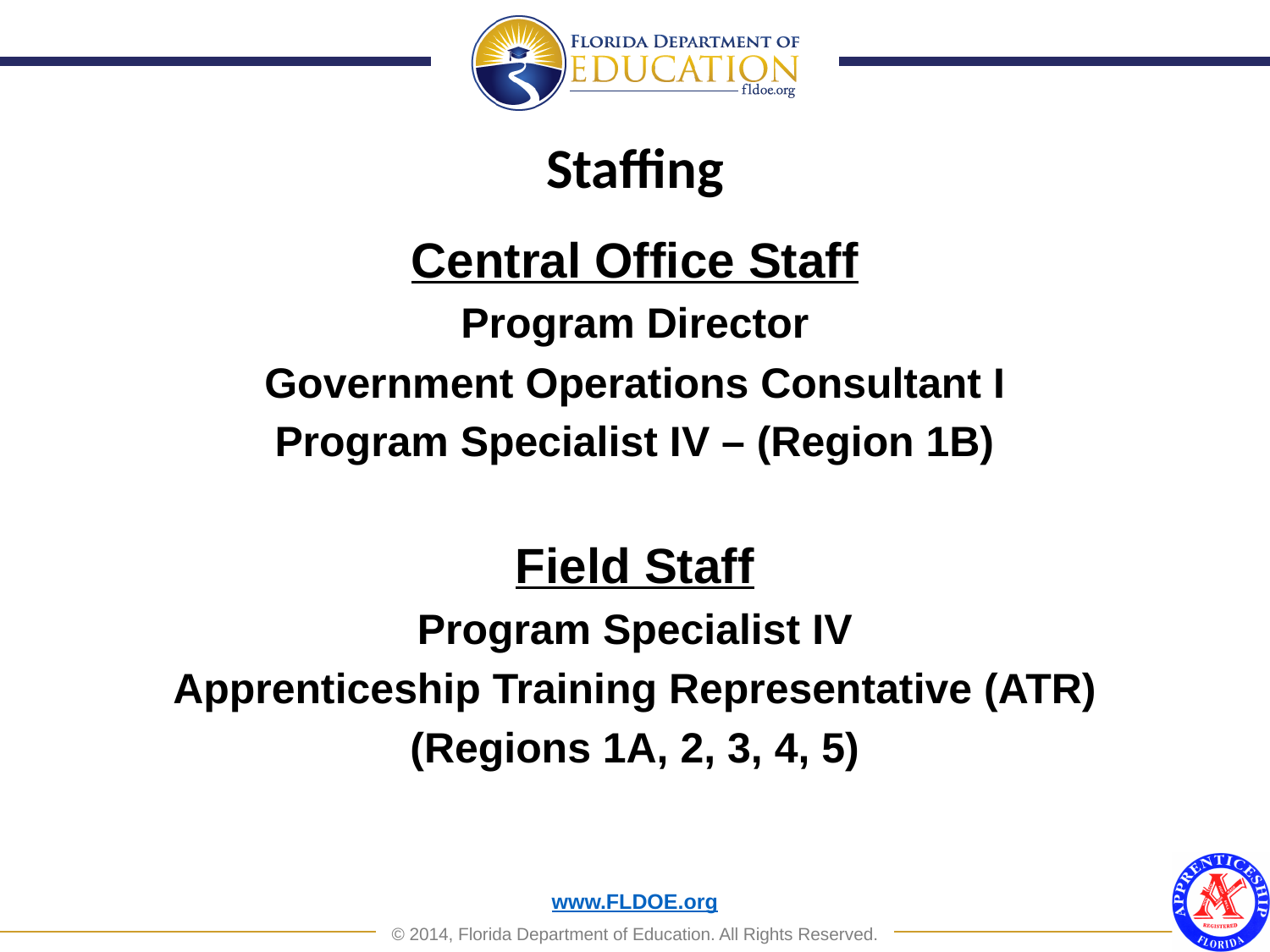

Staffing
Central Office Staff
Program Director
Government Operations Consultant I
Program Specialist IV – (Region 1B)

Field Staff
Program Specialist IV
Apprenticeship Training Representative (ATR)
(Regions 1A, 2, 3, 4, 5)